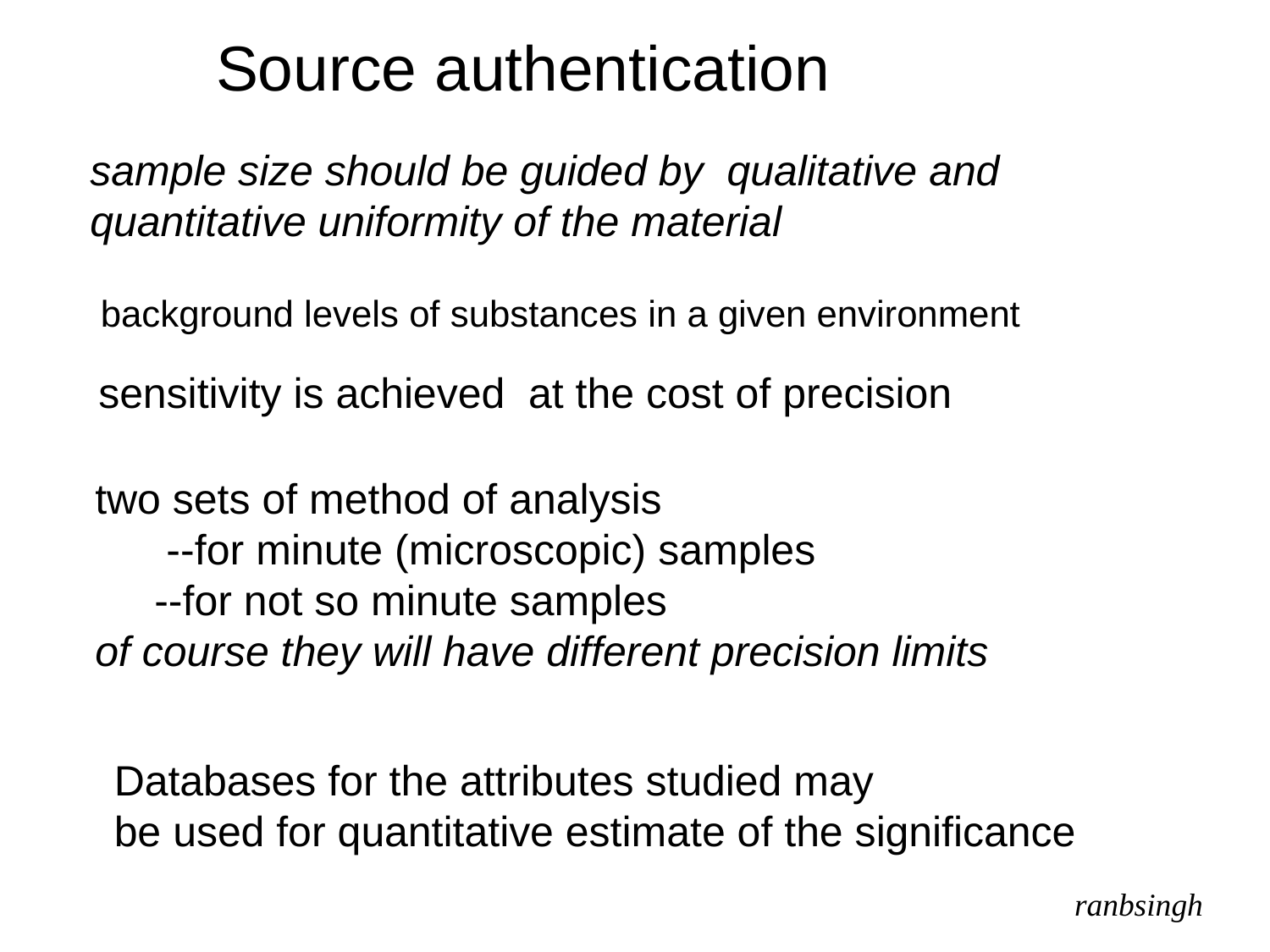

Source authentication
sample size should be guided by  qualitative and quantitative uniformity of the material

background levels of substances in a given environment
sensitivity is achieved  at the cost of precision
two sets of method of analysis
      --for minute (microscopic) samples
     --for not so minute samples
of course they will have different precision limits
Databases for the attributes studied may
be used for quantitative estimate of the significance

ranbsingh